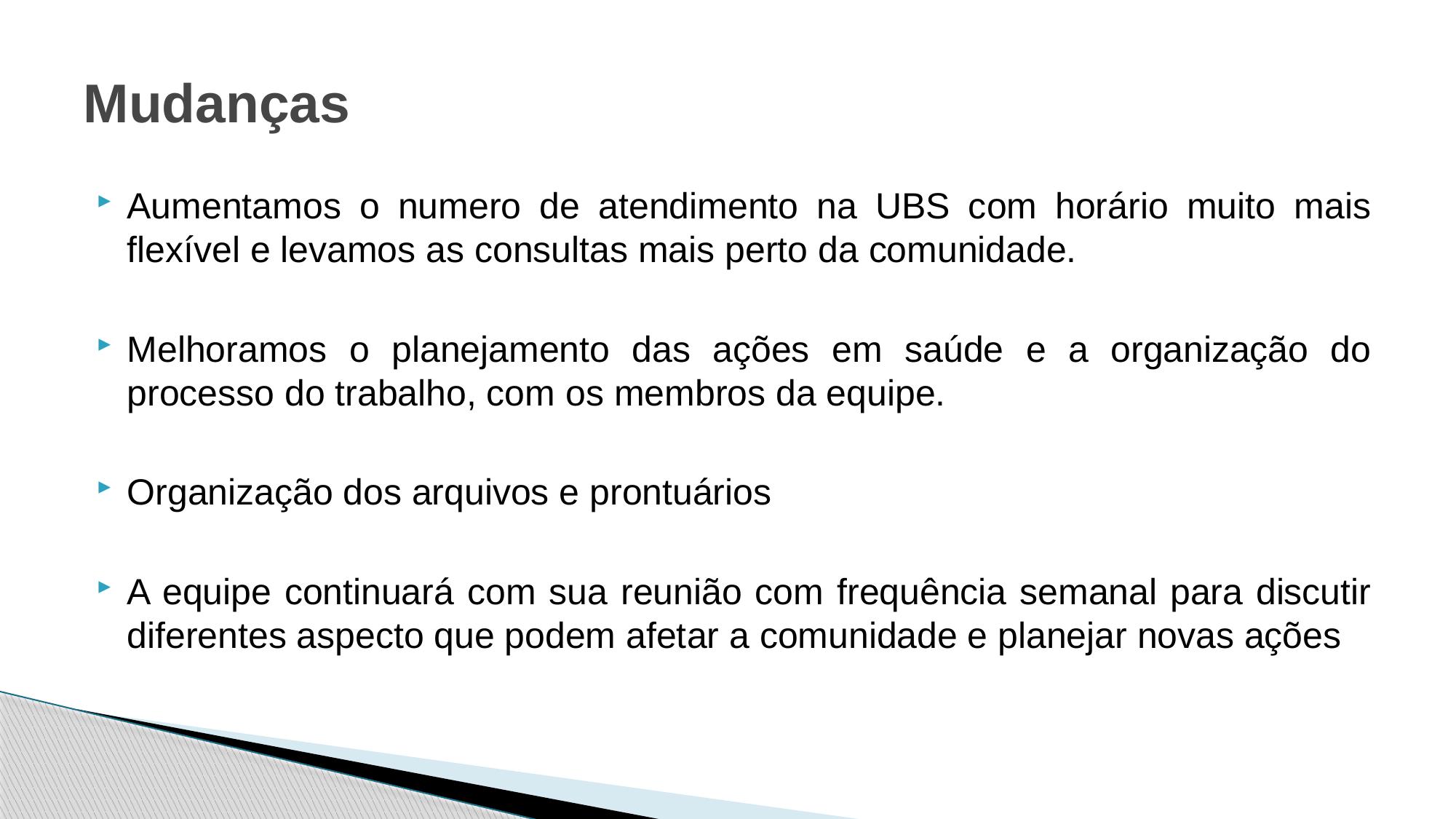

# Mudanças
Aumentamos o numero de atendimento na UBS com horário muito mais flexível e levamos as consultas mais perto da comunidade.

Melhoramos o planejamento das ações em saúde e a organização do processo do trabalho, com os membros da equipe.

Organização dos arquivos e prontuários

A equipe continuará com sua reunião com frequência semanal para discutir diferentes aspecto que podem afetar a comunidade e planejar novas ações